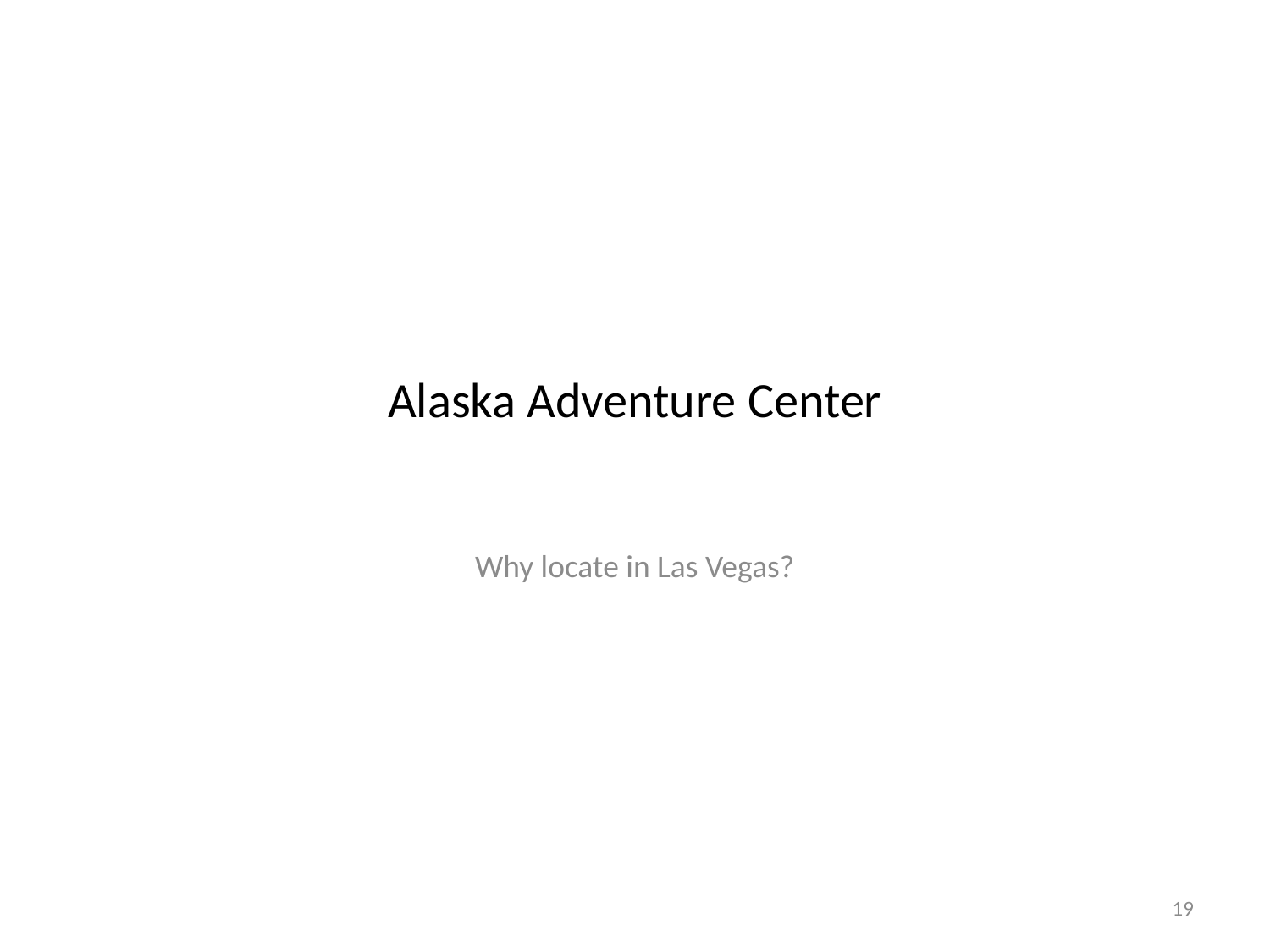

# Alaska Adventure Center
Why locate in Las Vegas?
19